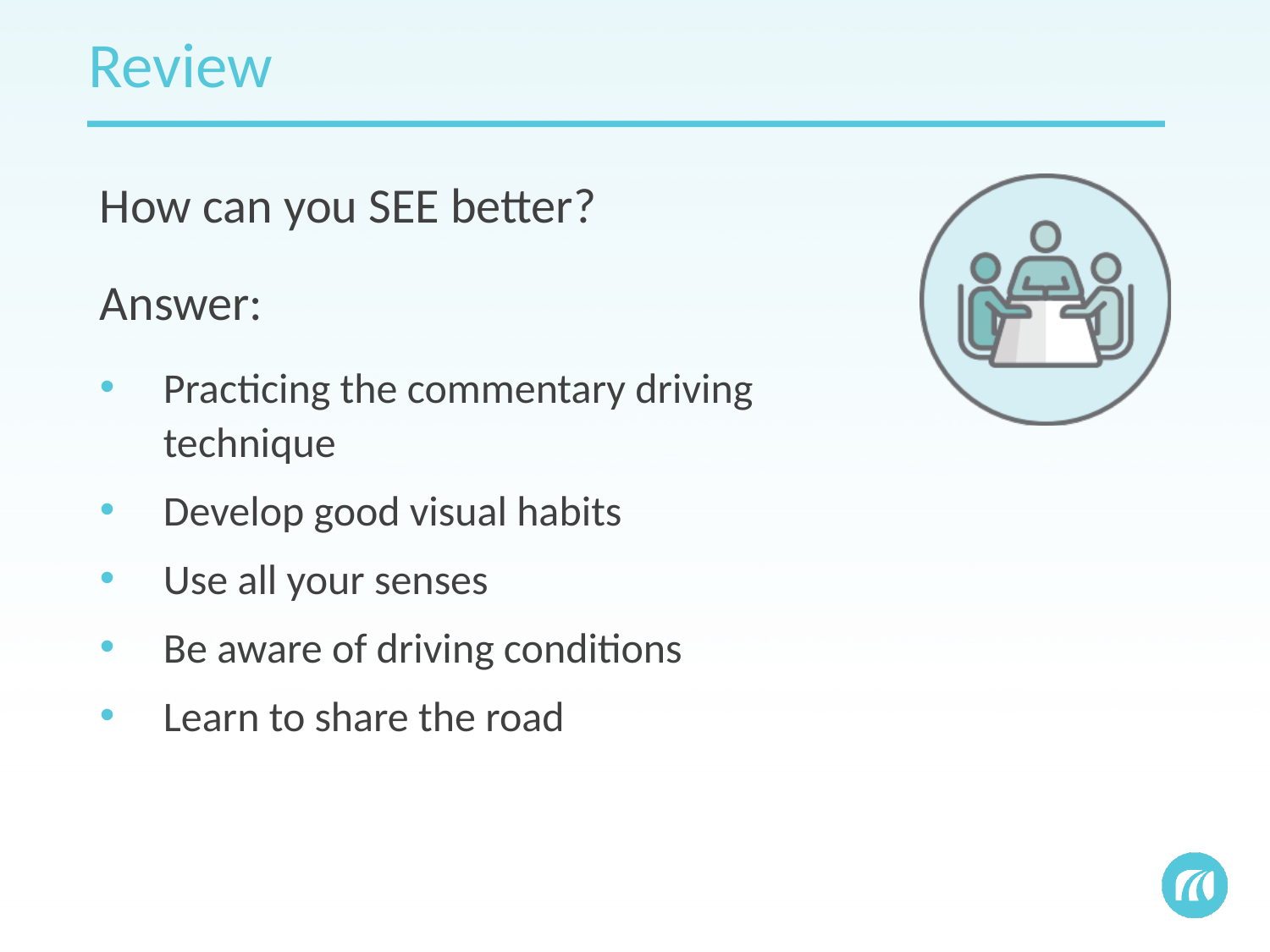

# Review
How can you SEE better?
Answer:
Practicing the commentary driving technique
Develop good visual habits
Use all your senses
Be aware of driving conditions
Learn to share the road